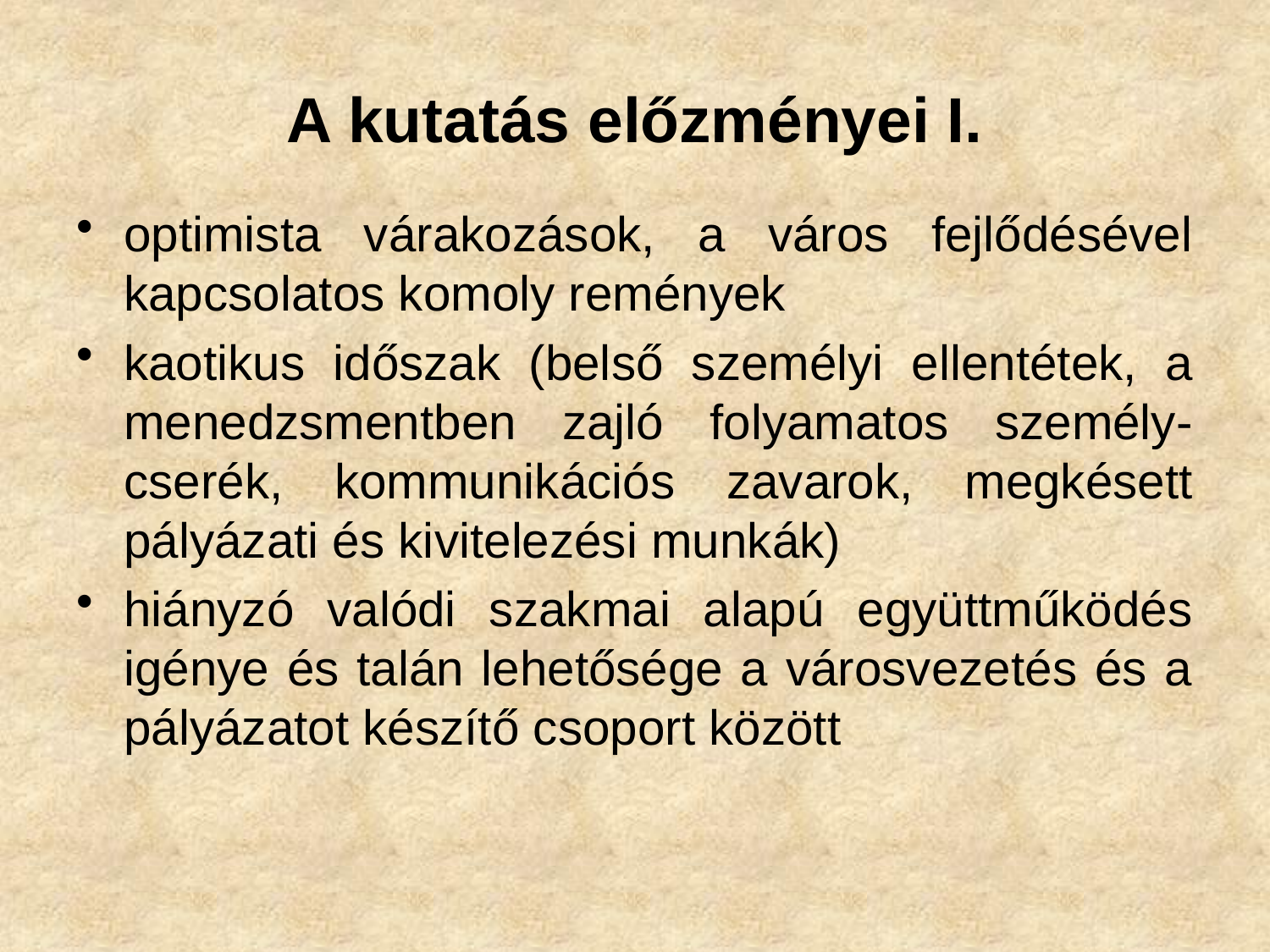

# A kutatás előzményei I.
optimista várakozások, a város fejlődésével kapcsolatos komoly remények
kaotikus időszak (belső személyi ellentétek, a menedzsmentben zajló folyamatos személy-cserék, kommunikációs zavarok, megkésett pályázati és kivitelezési munkák)
hiányzó valódi szakmai alapú együttműködés igénye és talán lehetősége a városvezetés és a pályázatot készítő csoport között